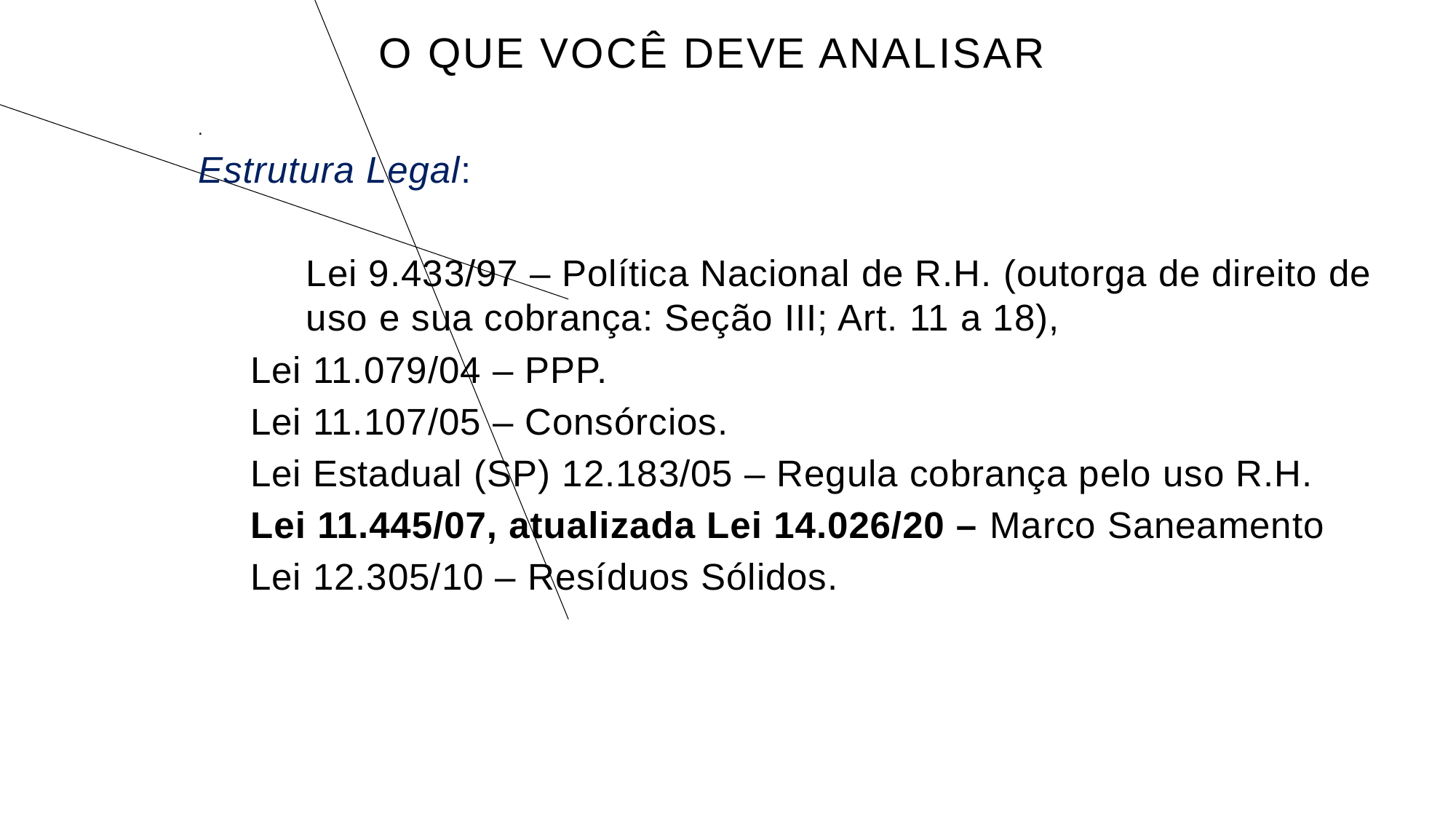

# O que você deve analisar
.
Estrutura Legal:

	Lei 9.433/97 – Política Nacional de R.H. (outorga de direito de uso e sua cobrança: Seção III; Art. 11 a 18),
	Lei 11.079/04 – PPP.
	Lei 11.107/05 – Consórcios.
	Lei Estadual (SP) 12.183/05 – Regula cobrança pelo uso R.H.
	Lei 11.445/07, atualizada Lei 14.026/20 – Marco Saneamento
	Lei 12.305/10 – Resíduos Sólidos.